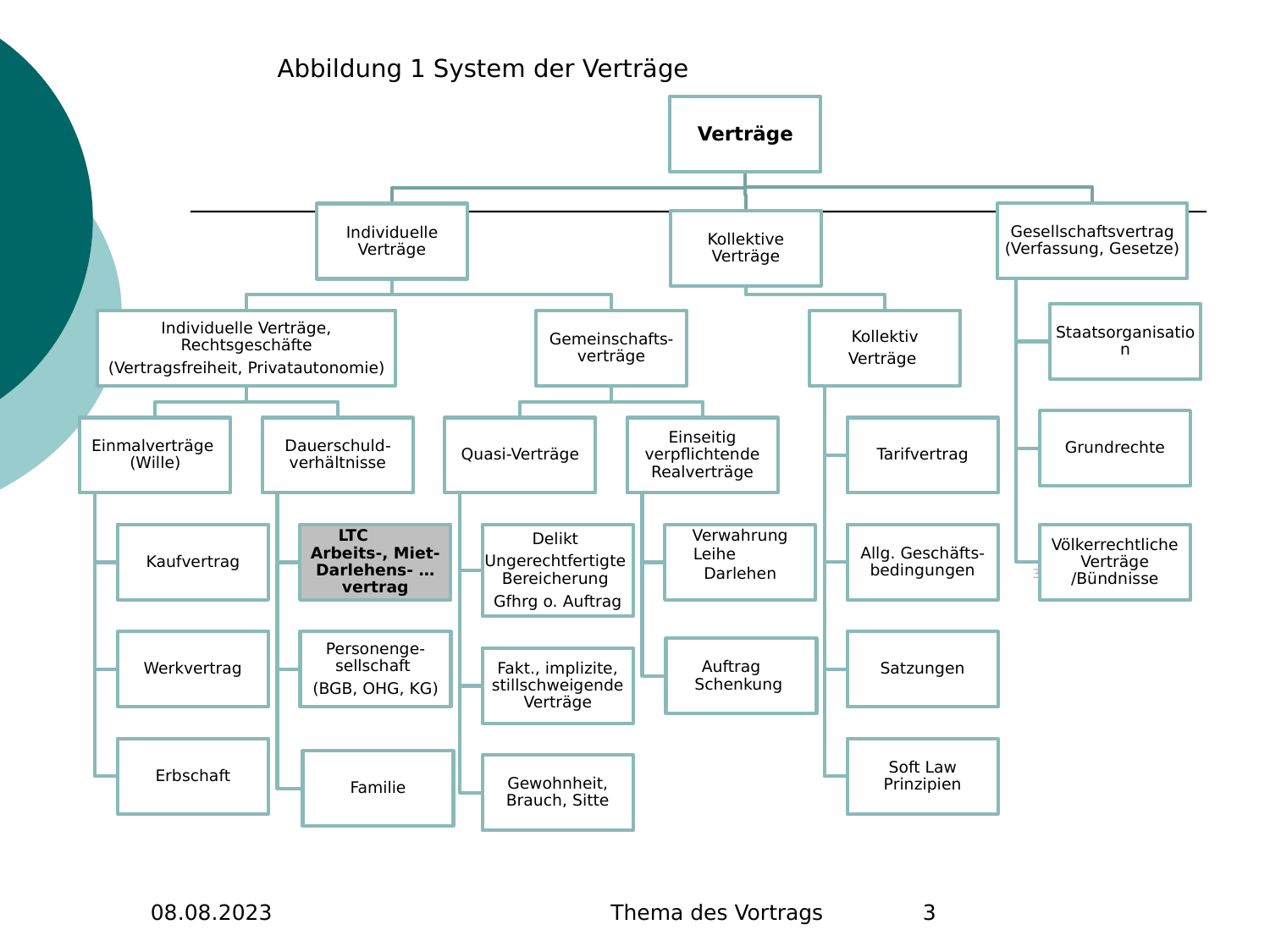

Abbildung 1 System der Verträge
Verträge
Individuelle Verträge
Individuelle Verträge, Rechtsgeschäfte
(Vertragsfreiheit, Privatautonomie)
Einmalverträge  (Wille)
Kaufvertrag
Werkvertrag
Erbschaft
Dauerschuld-verhältnisse
LTC         Arbeits-, Miet- Darlehens- … vertrag
Personenge-sellschaft
(BGB, OHG, KG)
Familie
Gemeinschafts-verträge
Quasi-Verträge
Delikt
Ungerechtfertigte  Bereicherung
Gfhrg o. Auftrag
Fakt., implizite, stillschweigende Verträge
Gewohnheit, Brauch, Sitte
Einseitig verpflichtende Realverträge
Verwahrung
Leihe           Darlehen

Auftrag     Schenkung
Kollektive Verträge
Kollektiv
Verträge
Tarifvertrag
Allg. Geschäfts-bedingungen
Satzungen
Soft Law Prinzipien
Gesellschaftsvertrag (Verfassung, Gesetze)
Staatsorganisation
Grundrechte
Völkerrechtliche Verträge /Bündnisse
3
08.08.2023
Thema des Vortrags
3